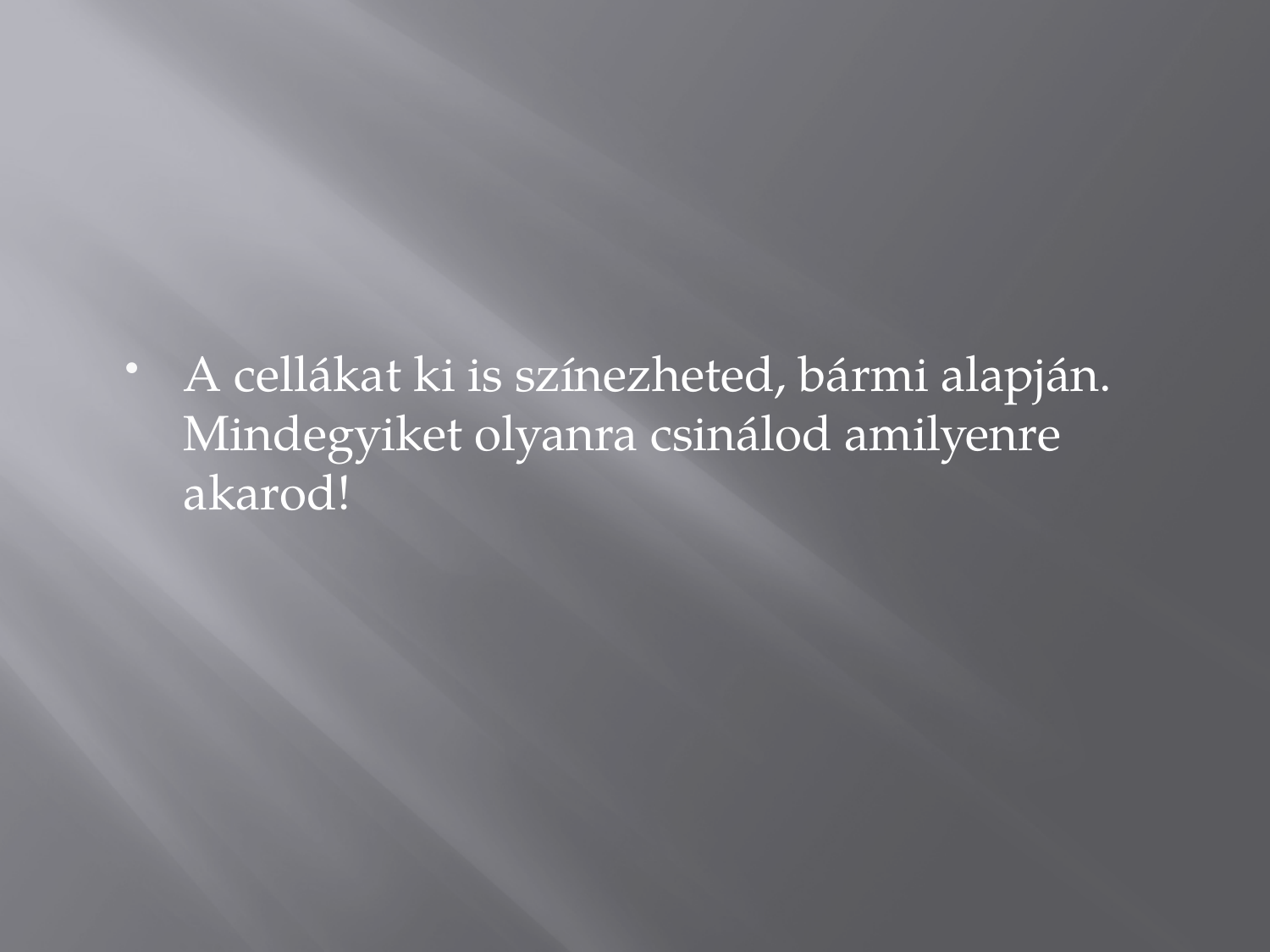

#
A cellákat ki is színezheted, bármi alapján. Mindegyiket olyanra csinálod amilyenre akarod!